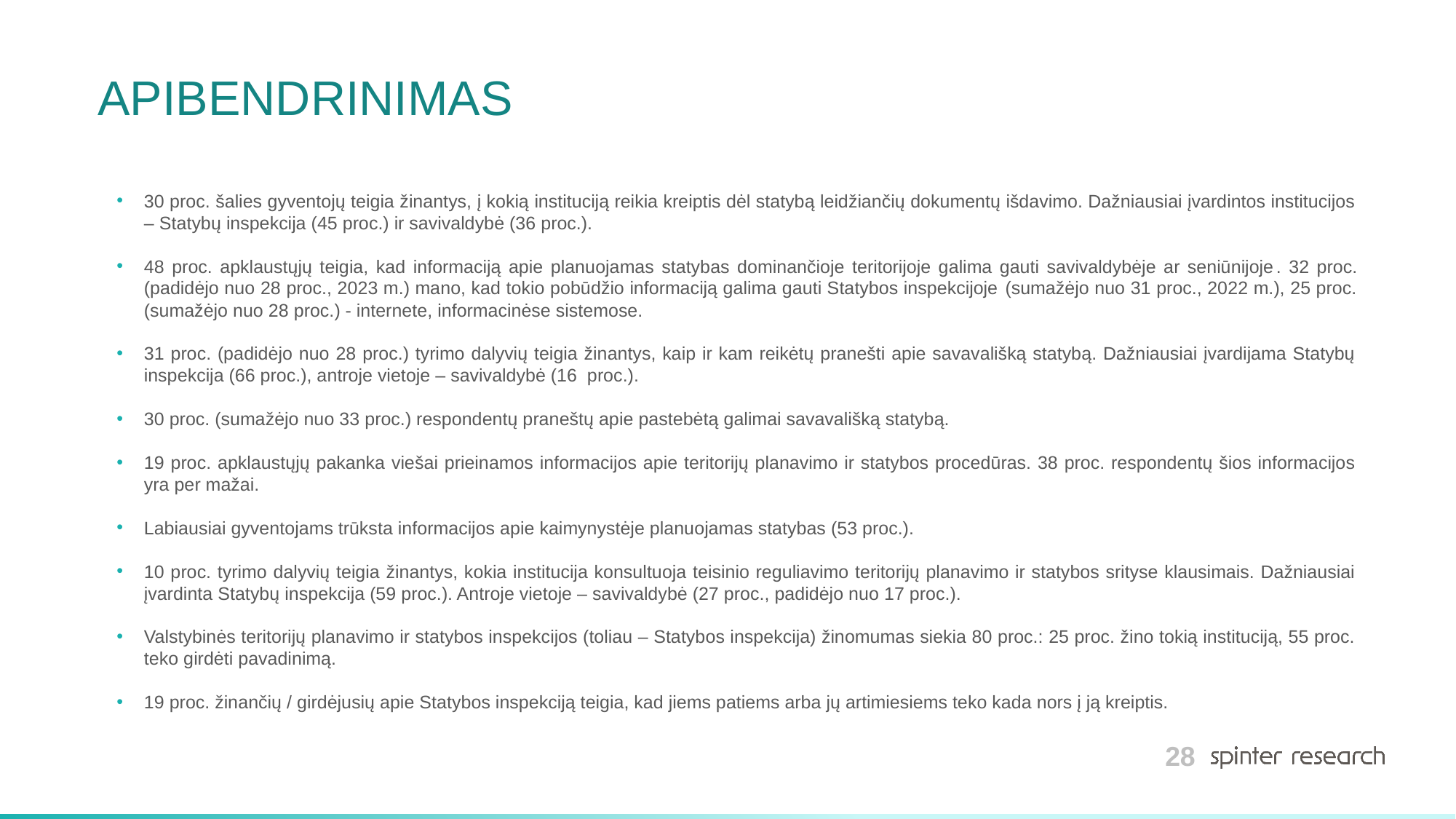

# APIBENDRINIMAS
30 proc. šalies gyventojų teigia žinantys, į kokią instituciją reikia kreiptis dėl statybą leidžiančių dokumentų išdavimo. Dažniausiai įvardintos institucijos – Statybų inspekcija (45 proc.) ir savivaldybė (36 proc.).

48 proc. apklaustųjų teigia, kad informaciją apie planuojamas statybas dominančioje teritorijoje galima gauti savivaldybėje ar seniūnijoje. 32 proc. (padidėjo nuo 28 proc., 2023 m.) mano, kad tokio pobūdžio informaciją galima gauti Statybos inspekcijoje (sumažėjo nuo 31 proc., 2022 m.), 25 proc. (sumažėjo nuo 28 proc.) - internete, informacinėse sistemose.

31 proc. (padidėjo nuo 28 proc.) tyrimo dalyvių teigia žinantys, kaip ir kam reikėtų pranešti apie savavališką statybą. Dažniausiai įvardijama Statybų inspekcija (66 proc.), antroje vietoje – savivaldybė (16  proc.).

30 proc. (sumažėjo nuo 33 proc.) respondentų praneštų apie pastebėtą galimai savavališką statybą.

19 proc. apklaustųjų pakanka viešai prieinamos informacijos apie teritorijų planavimo ir statybos procedūras. 38 proc. respondentų šios informacijos yra per mažai.

Labiausiai gyventojams trūksta informacijos apie kaimynystėje planuojamas statybas (53 proc.).

10 proc. tyrimo dalyvių teigia žinantys, kokia institucija konsultuoja teisinio reguliavimo teritorijų planavimo ir statybos srityse klausimais. Dažniausiai įvardinta Statybų inspekcija (59 proc.). Antroje vietoje – savivaldybė (27 proc., padidėjo nuo 17 proc.).

Valstybinės teritorijų planavimo ir statybos inspekcijos (toliau – Statybos inspekcija) žinomumas siekia 80 proc.: 25 proc. žino tokią instituciją, 55 proc. teko girdėti pavadinimą.

19 proc. žinančių / girdėjusių apie Statybos inspekciją teigia, kad jiems patiems arba jų artimiesiems teko kada nors į ją kreiptis.